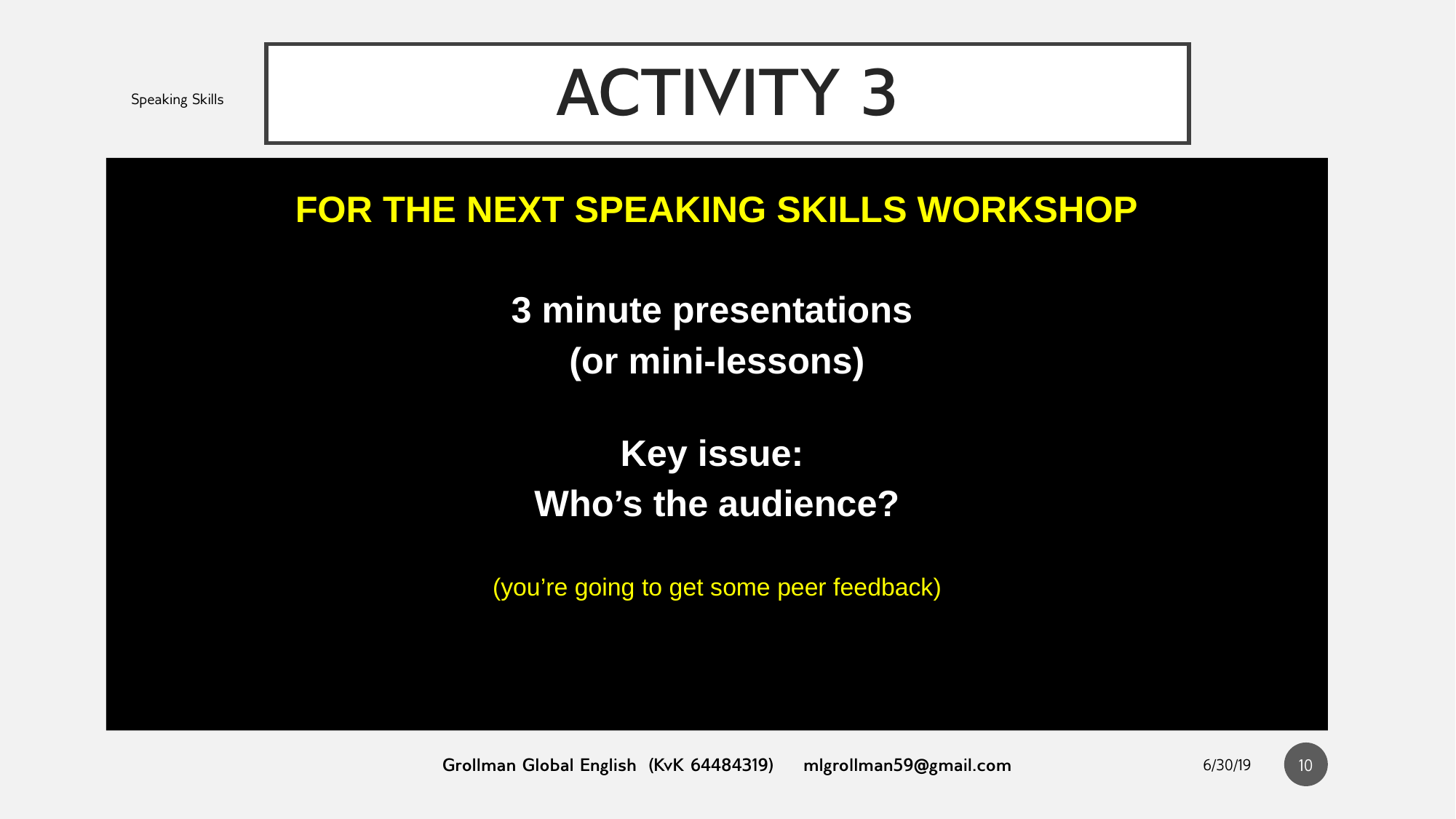

# ACTIVITY 3
Speaking Skills

FOR THE NEXT SPEAKING SKILLS WORKSHOP

3 minute presentations
(or mini-lessons)

Key issue:
Who’s the audience?

(you’re going to get some peer feedback)

10
Grollman Global English  (KvK 64484319)     mlgrollman59@gmail.com
6/30/19